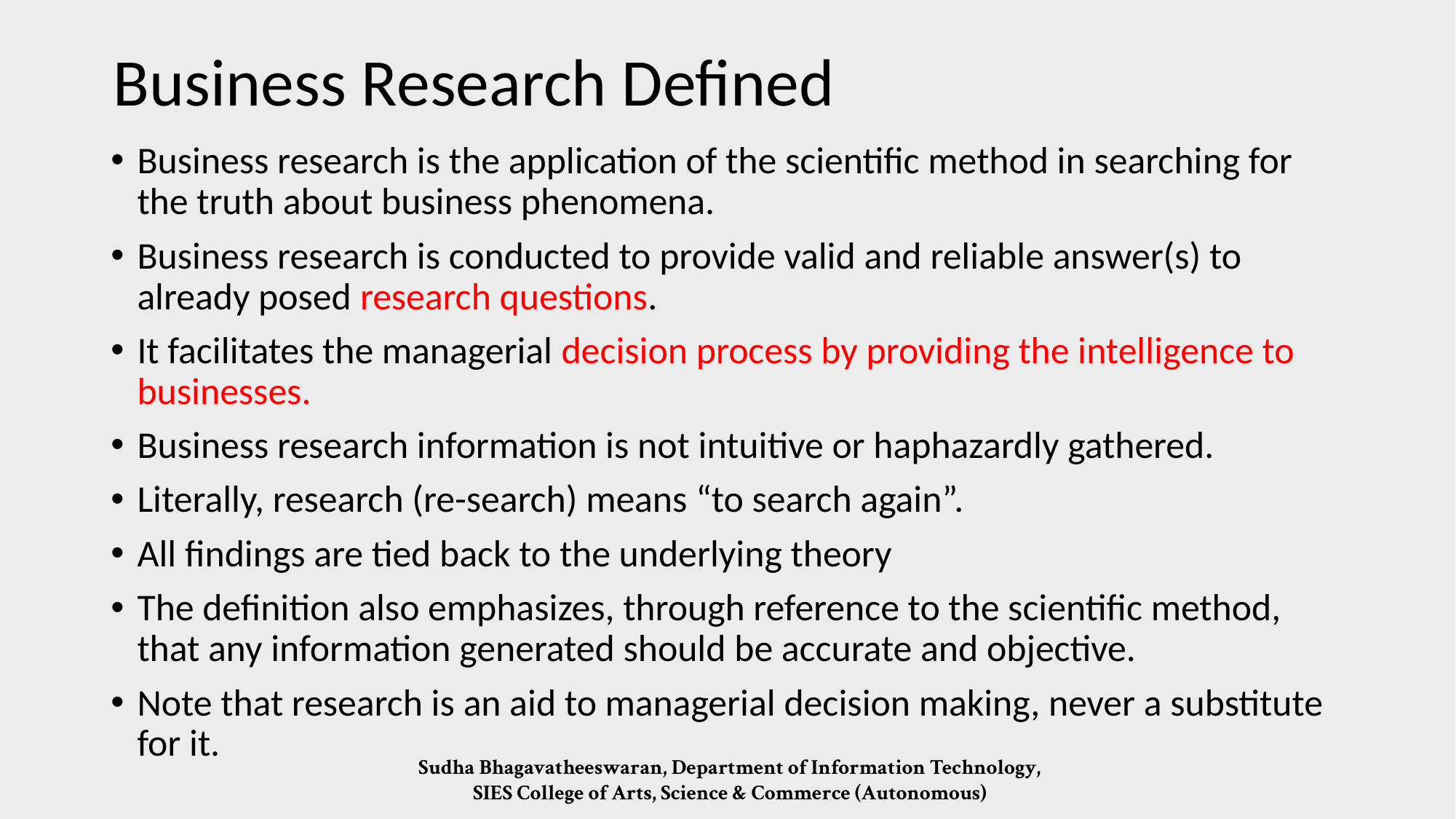

# Business Research Defined
Business research is the application of the scientific method in searching for the truth about business phenomena.
Business research is conducted to provide valid and reliable answer(s) to already posed research questions.
It facilitates the managerial decision process by providing the intelligence to businesses.
Business research information is not intuitive or haphazardly gathered.
Literally, research (re-search) means “to search again”.
All findings are tied back to the underlying theory
The definition also emphasizes, through reference to the scientific method, that any information generated should be accurate and objective.
Note that research is an aid to managerial decision making, never a substitute for it.
Sudha Bhagavatheeswaran, Department of Information Technology,
SIES College of Arts, Science & Commerce (Autonomous)